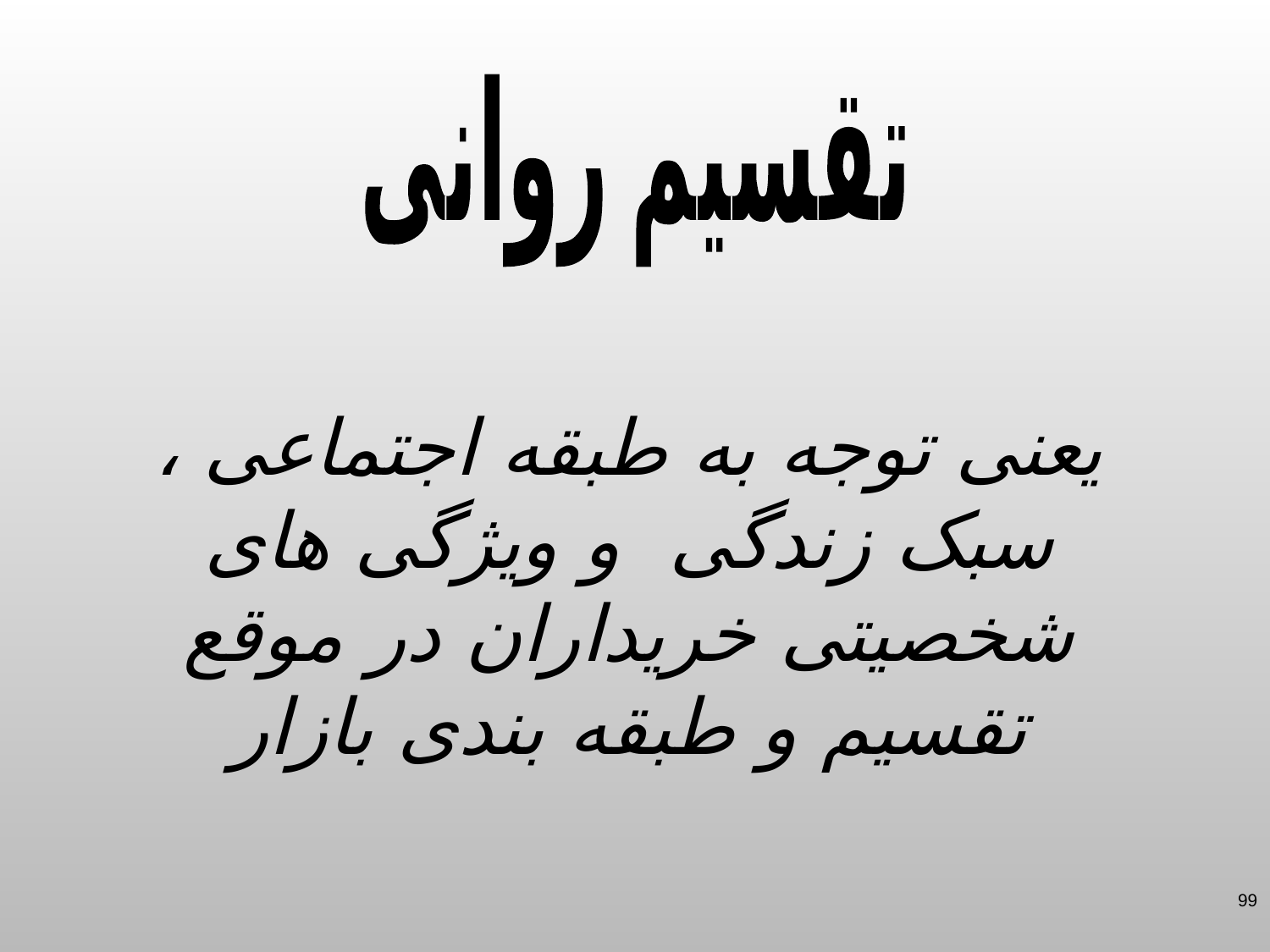

تقسیم روانی
یعنی توجه به طبقه اجتماعی ، سبک زندگی  و ویژگی های شخصیتی خریداران در موقع تقسیم و طبقه بندی بازار
99